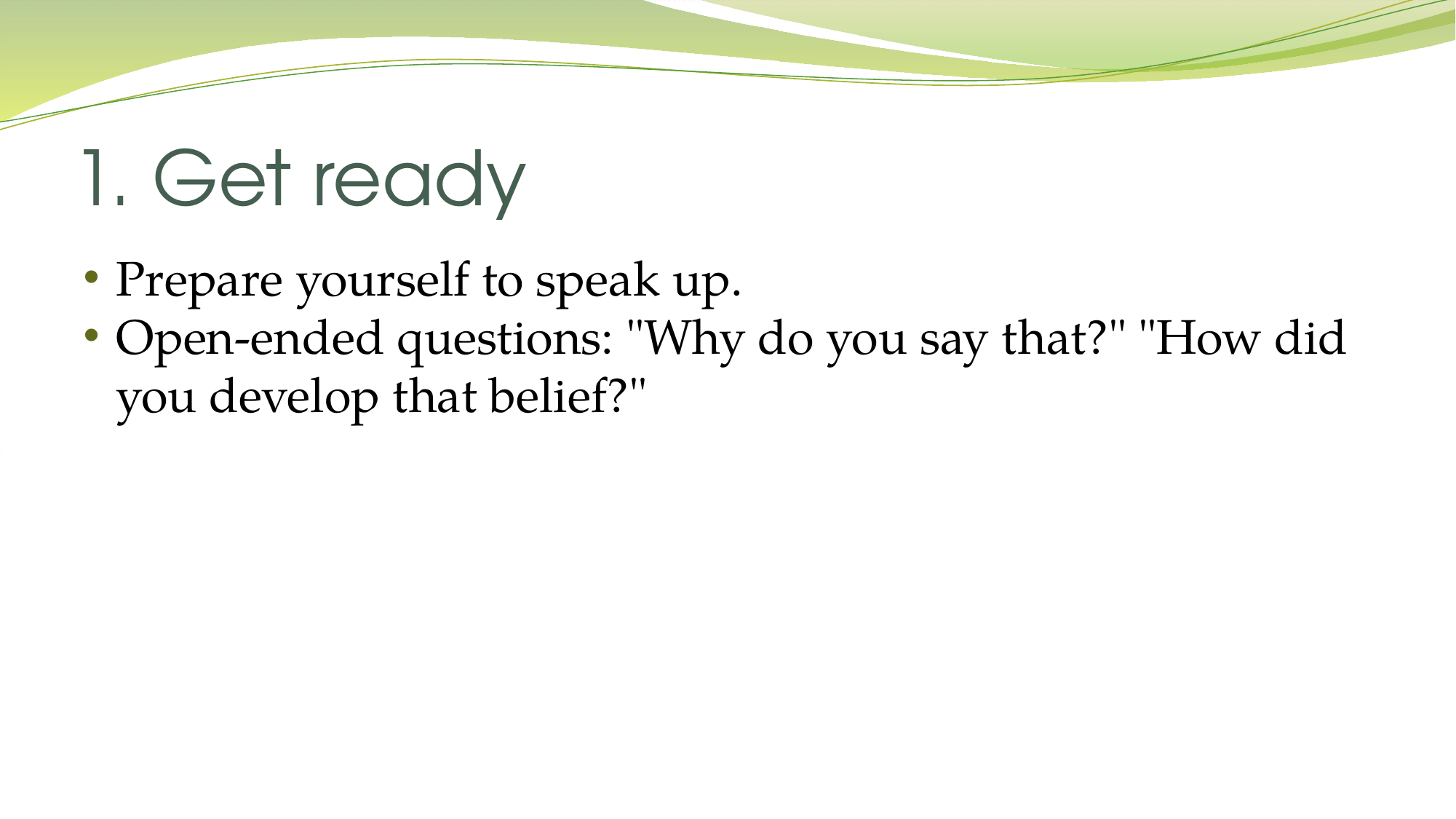

# 1. Get ready

Prepare yourself to speak up.
Open-ended questions: "Why do you say that?" "How did you develop that belief?"